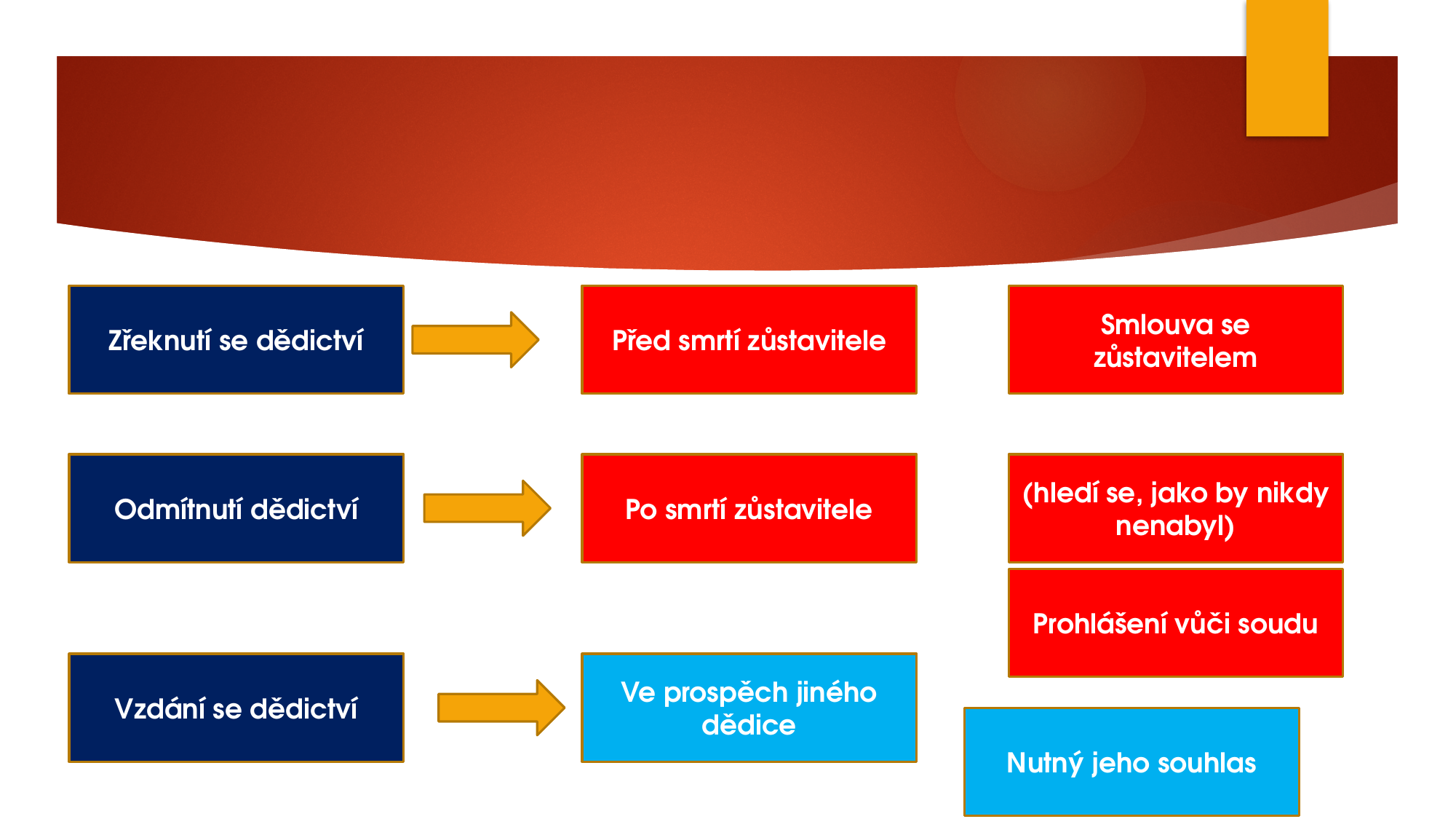

Před smrtí zůstavitele
Smlouva se zůstavitelem
Zřeknutí se dědictví

Odmítnutí dědictví
Po smrtí zůstavitele
(hledí se, jako by nikdy nenabyl)

Prohlášení vůči soudu
Vzdání se dědictví
Ve prospěch jiného dědice

Nutný jeho souhlas